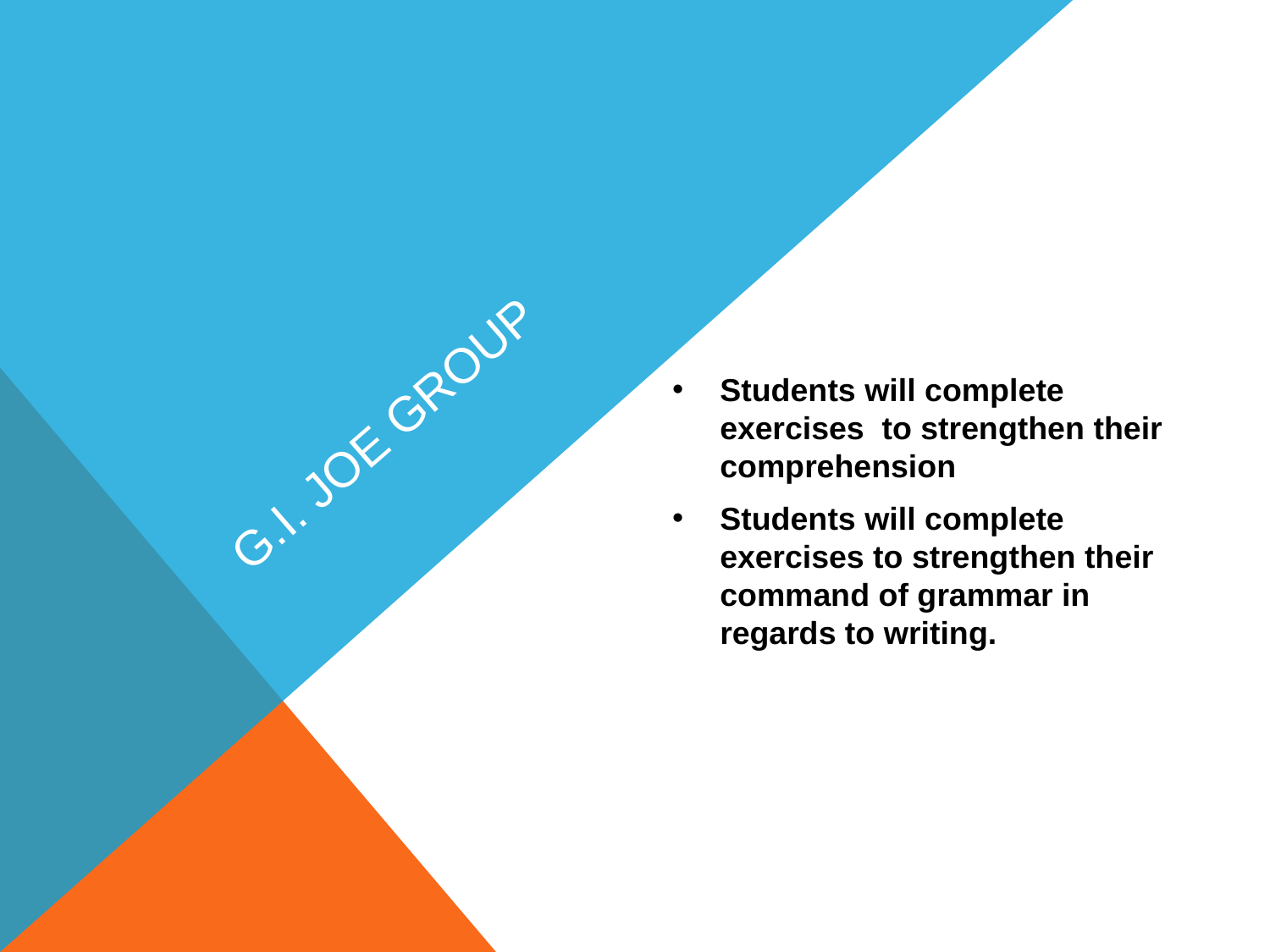

# G.I. Joe Group

Students will complete exercises  to strengthen their comprehension
Students will complete exercises to strengthen their command of grammar in regards to writing.